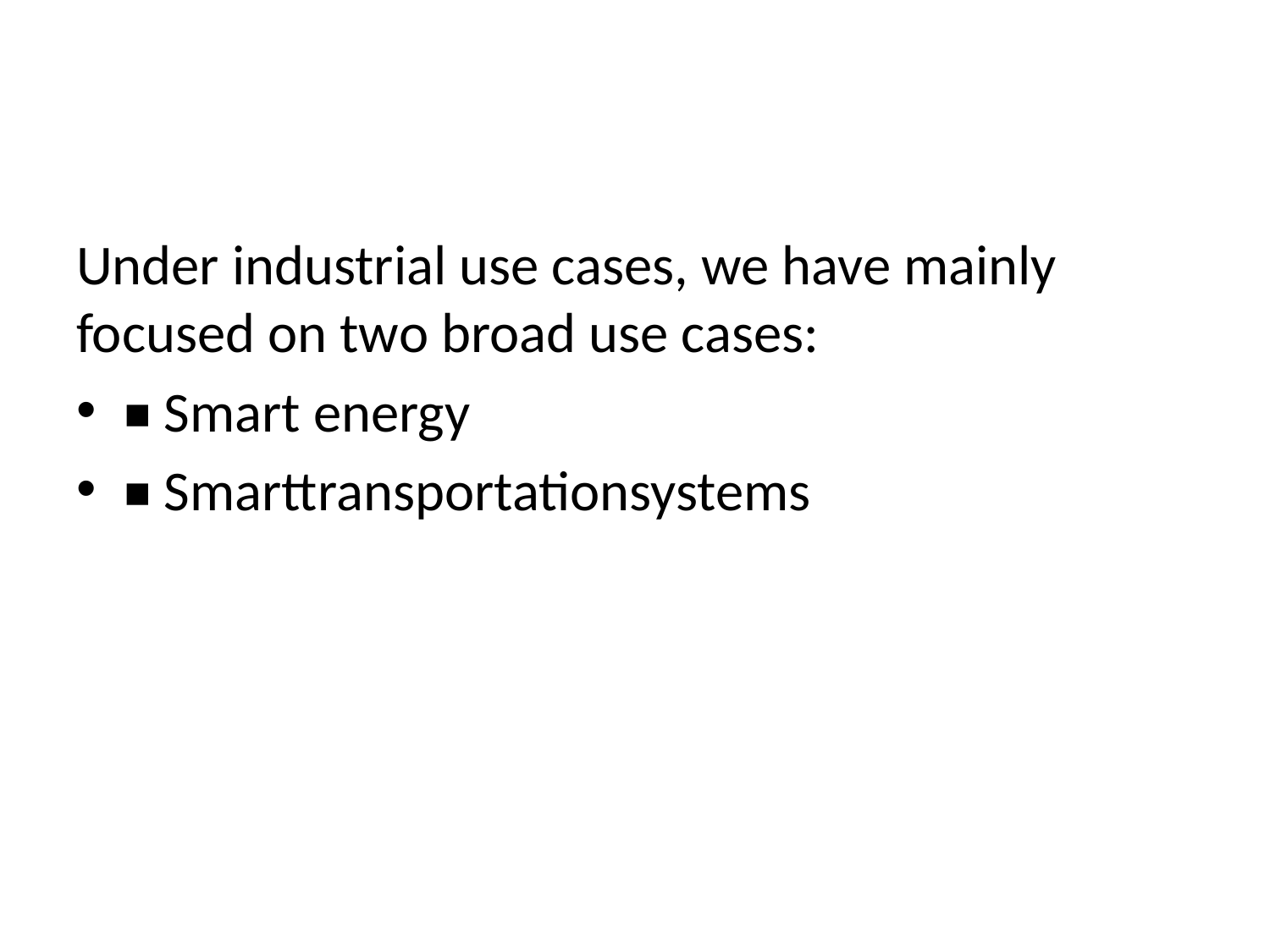

#
Under industrial use cases, we have mainly focused on two broad use cases:
◾ Smart energy
◾ Smarttransportationsystems